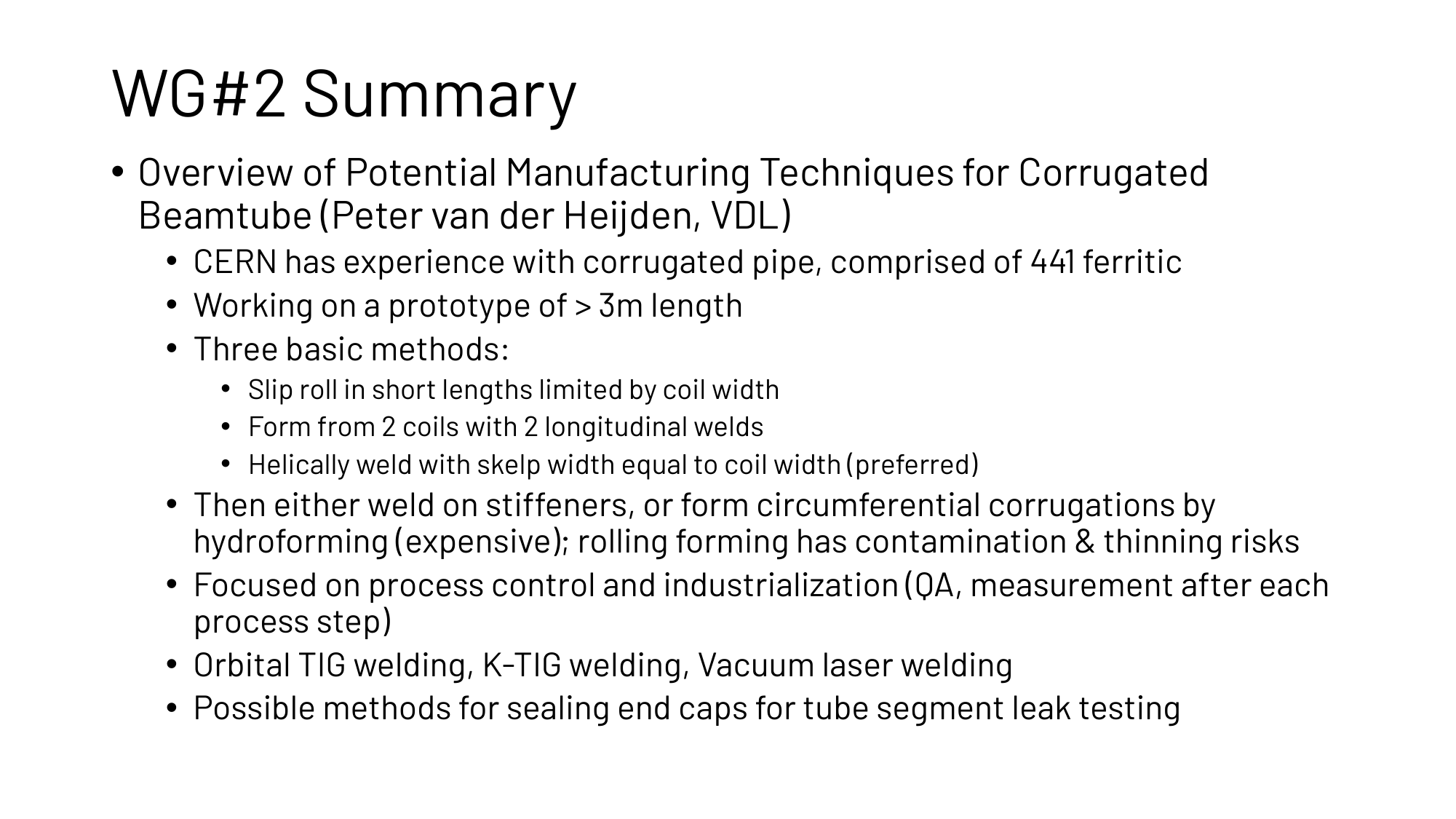

# WG#2 Summary
Overview of Potential Manufacturing Techniques for Corrugated Beamtube (Peter van der Heijden, VDL)
CERN has experience with corrugated pipe, comprised of 441 ferritic
Working on a prototype of > 3m length
Three basic methods:
Slip roll in short lengths limited by coil width
Form from 2 coils with 2 longitudinal welds
Helically weld with skelp width equal to coil width (preferred)
Then either weld on stiffeners, or form circumferential corrugations by hydroforming (expensive); rolling forming has contamination & thinning risks
Focused on process control and industrialization (QA, measurement after each process step)
Orbital TIG welding, K-TIG welding, Vacuum laser welding
Possible methods for sealing end caps for tube segment leak testing